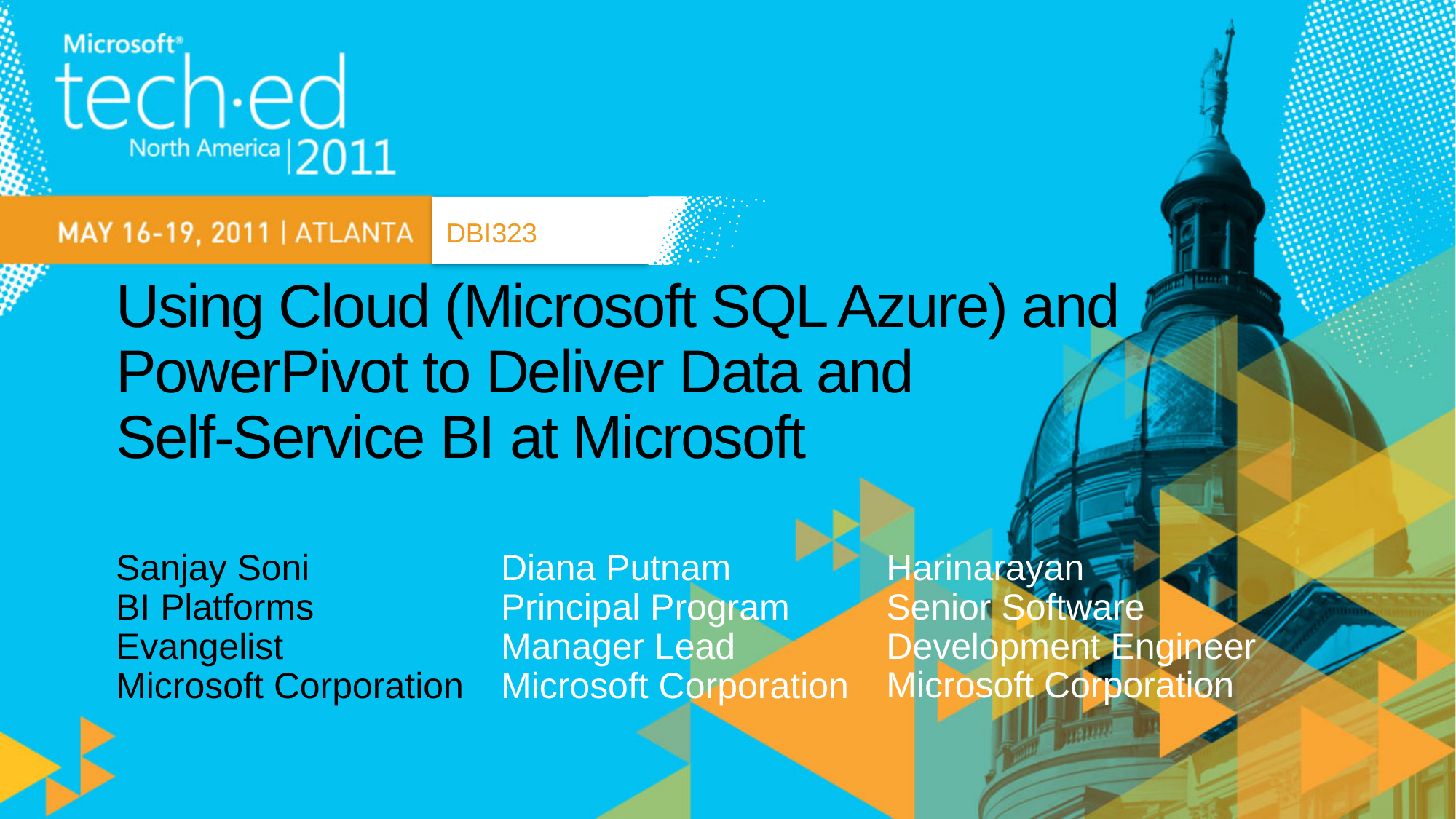

DBI323
# Using Cloud (Microsoft SQL Azure) and PowerPivot to Deliver Data and Self-Service BI at Microsoft
Sanjay Soni
BI Platforms Evangelist
Microsoft Corporation
Diana Putnam
Principal Program Manager Lead
Microsoft Corporation
Harinarayan
Senior Software Development Engineer
Microsoft Corporation